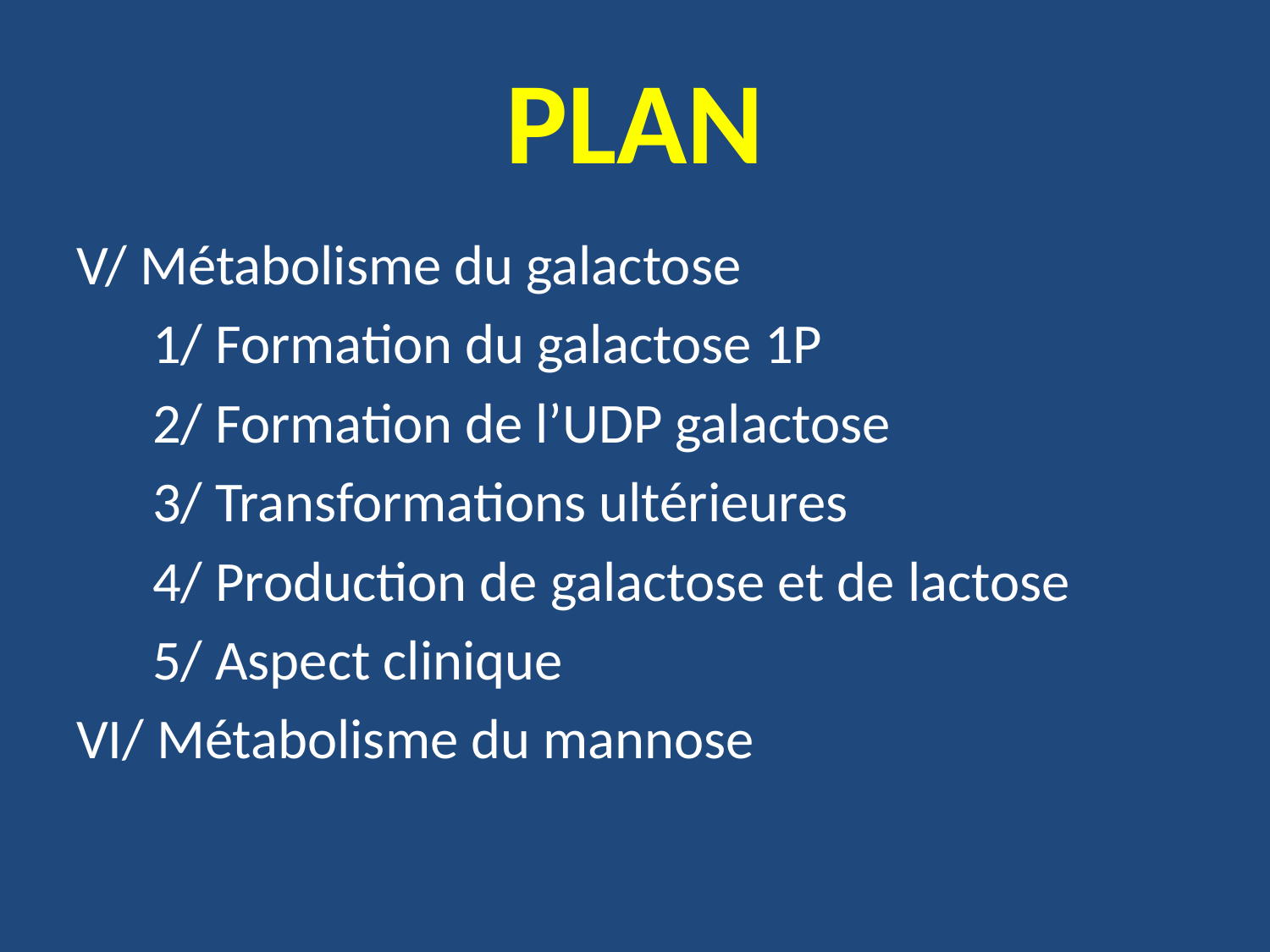

# PLAN
V/ Métabolisme du galactose
      1/ Formation du galactose 1P
      2/ Formation de l’UDP galactose
      3/ Transformations ultérieures
      4/ Production de galactose et de lactose
      5/ Aspect clinique
VI/ Métabolisme du mannose